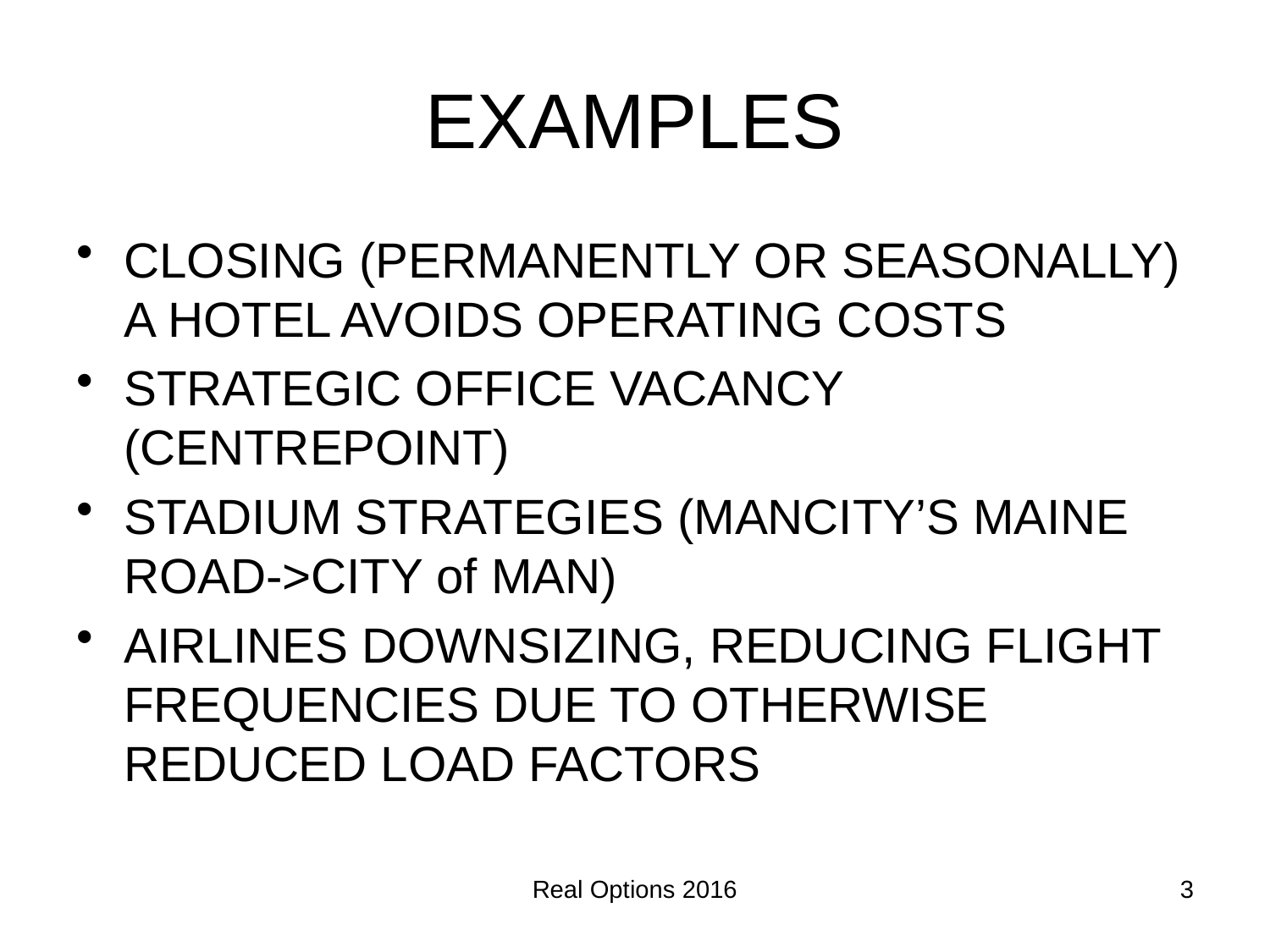

# EXAMPLES
CLOSING (PERMANENTLY OR SEASONALLY) A HOTEL AVOIDS OPERATING COSTS
STRATEGIC OFFICE VACANCY (CENTREPOINT)
STADIUM STRATEGIES (MANCITY’S MAINE ROAD->CITY of MAN)
AIRLINES DOWNSIZING, REDUCING FLIGHT FREQUENCIES DUE TO OTHERWISE REDUCED LOAD FACTORS
Real Options 2016
3